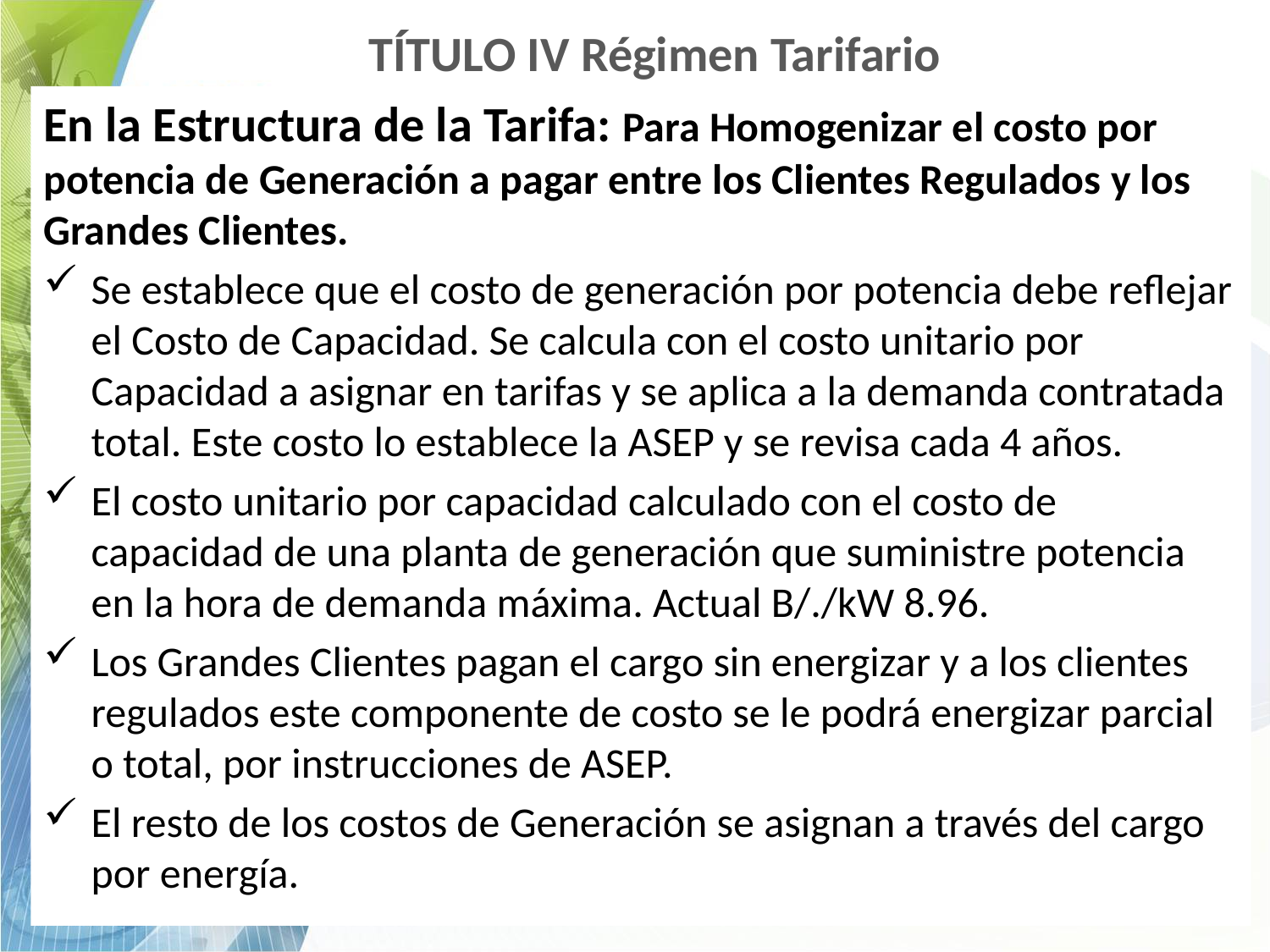

# TÍTULO IV Régimen Tarifario
En la Estructura de la Tarifa: Para Homogenizar el costo por potencia de Generación a pagar entre los Clientes Regulados y los Grandes Clientes.
Se establece que el costo de generación por potencia debe reflejar el Costo de Capacidad. Se calcula con el costo unitario por Capacidad a asignar en tarifas y se aplica a la demanda contratada total. Este costo lo establece la ASEP y se revisa cada 4 años.
El costo unitario por capacidad calculado con el costo de capacidad de una planta de generación que suministre potencia en la hora de demanda máxima. Actual B/./kW 8.96.
Los Grandes Clientes pagan el cargo sin energizar y a los clientes regulados este componente de costo se le podrá energizar parcial o total, por instrucciones de ASEP.
El resto de los costos de Generación se asignan a través del cargo por energía.